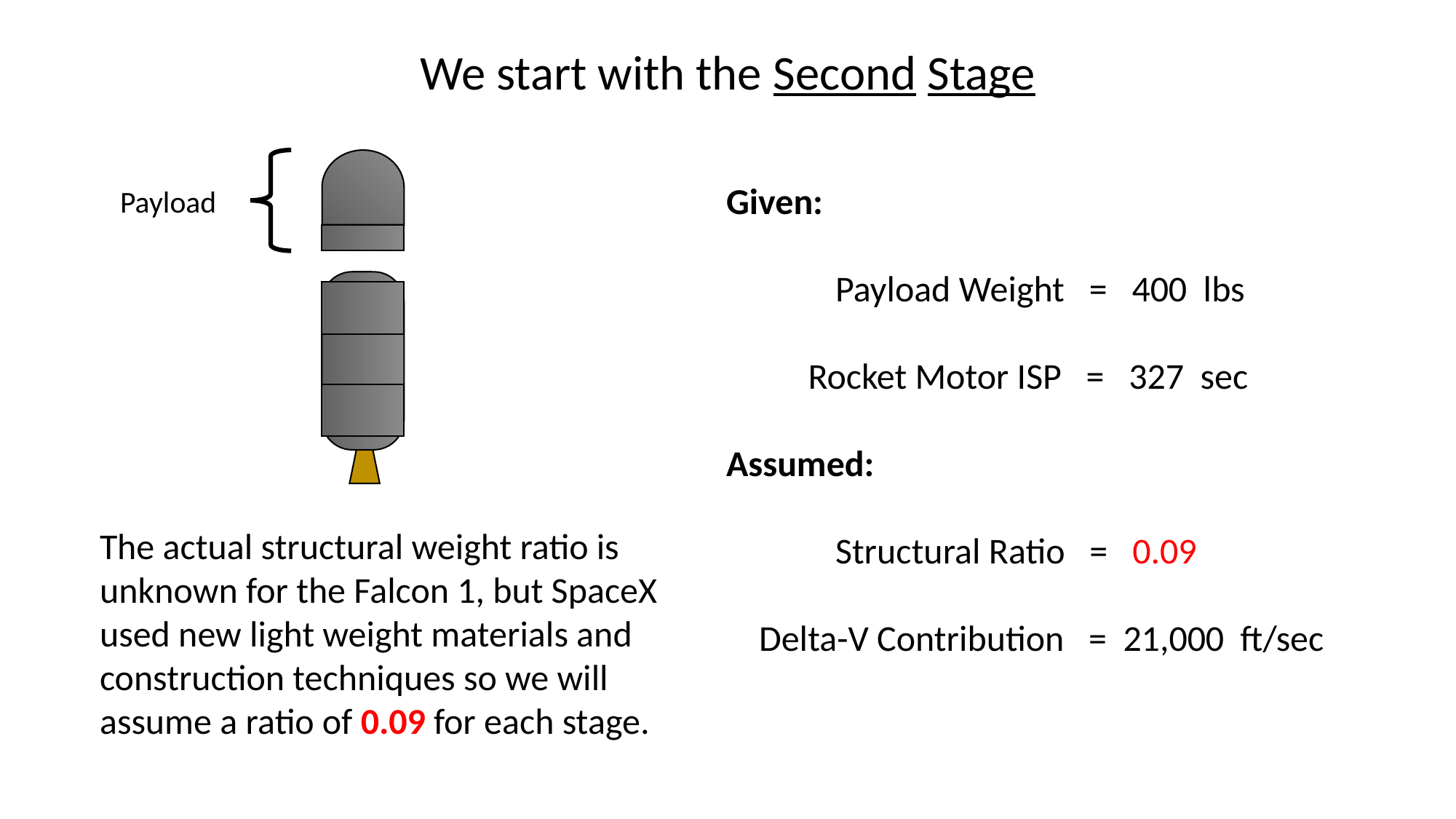

We start with the Second Stage

Given:

	Payload Weight   =   400  lbs

          Rocket Motor ISP   =   327  sec

Assumed:

	Structural Ratio   =   0.09

    Delta-V Contribution   =  21,000  ft/sec

Payload

The actual structural weight ratio is unknown for the Falcon 1, but SpaceX used new light weight materials and construction techniques so we will assume a ratio of 0.09 for each stage.